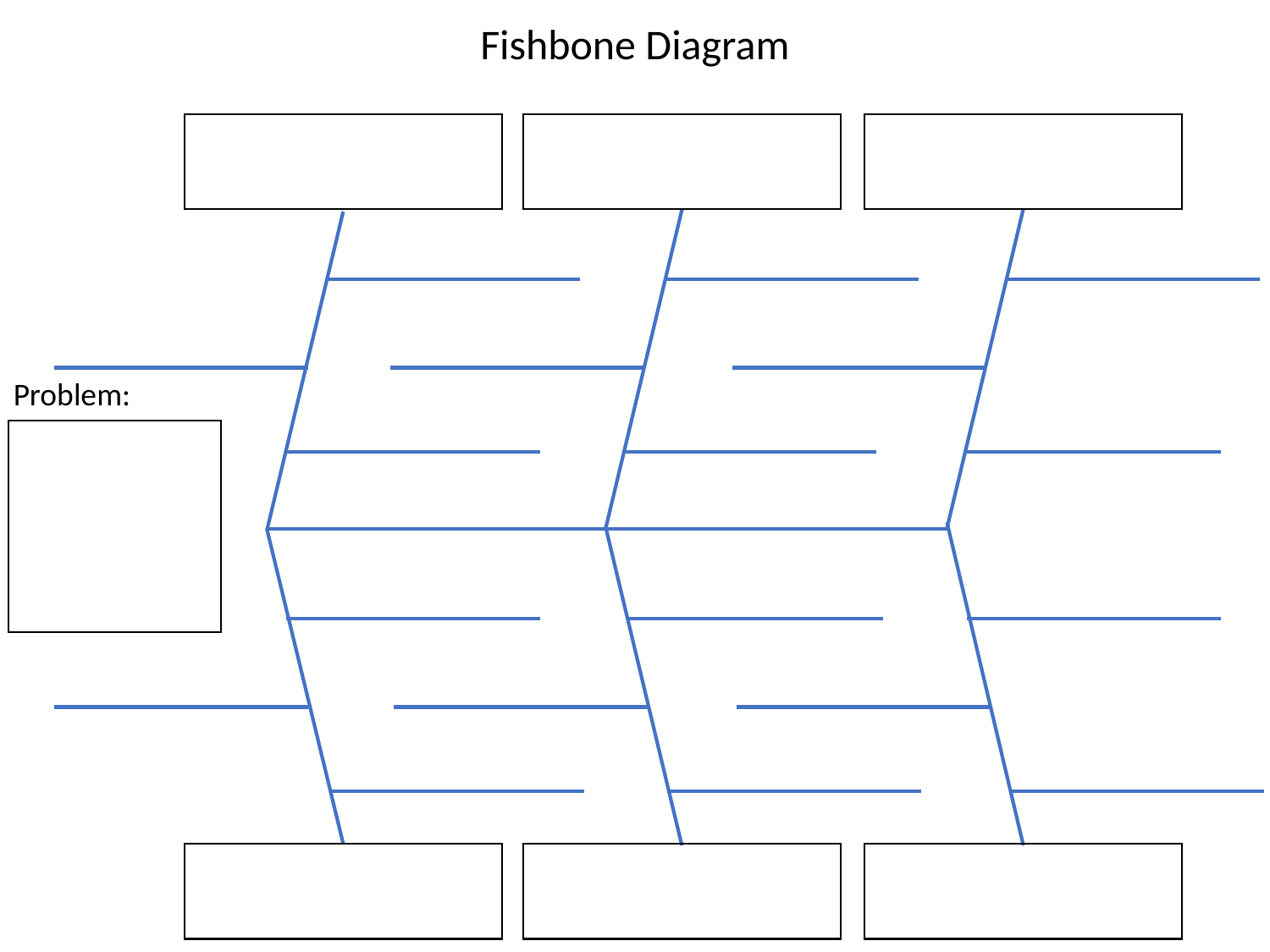

Fishbone Diagram

Problem:
|  |
| --- |